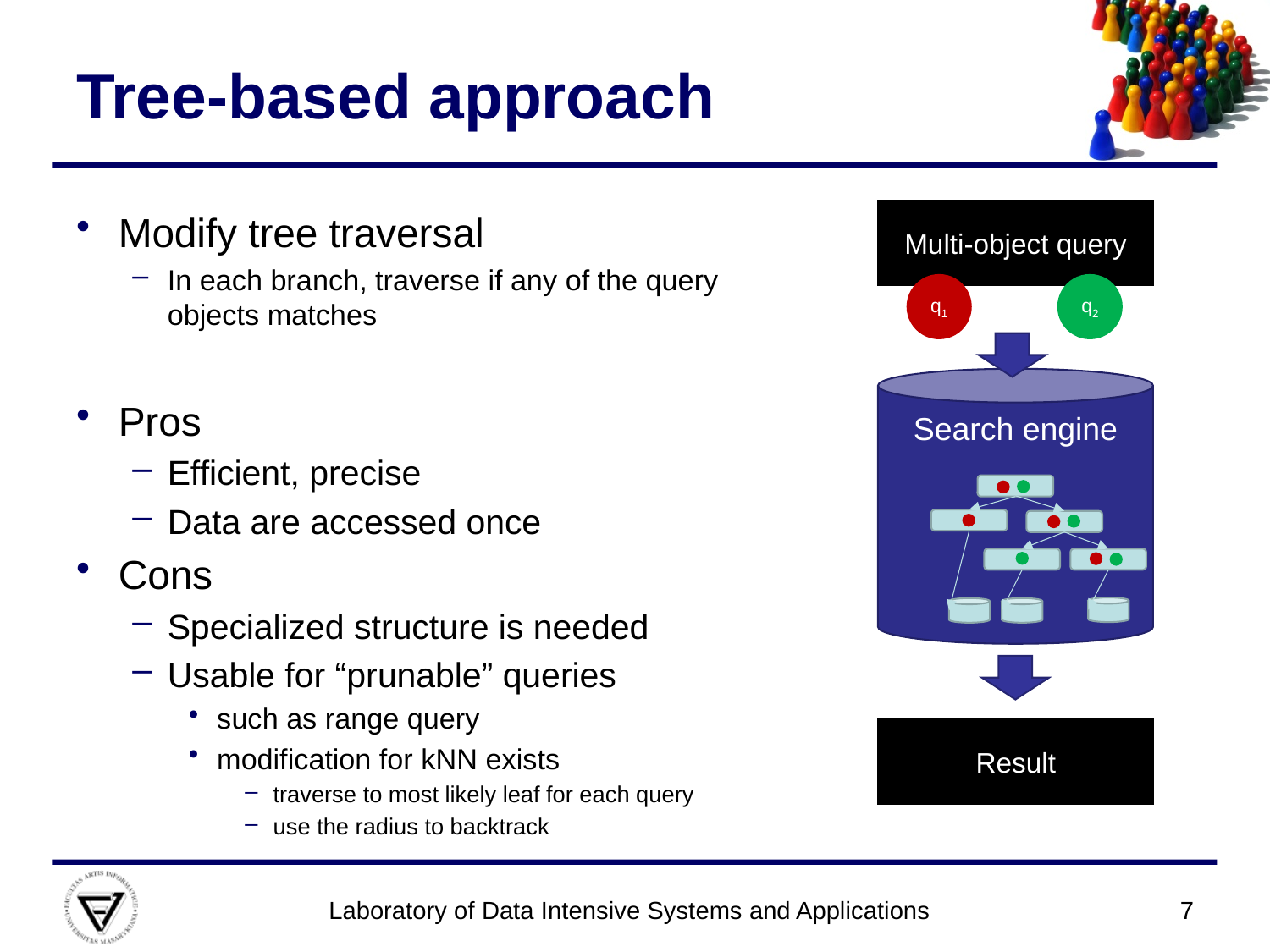

# Tree-based approach
Modify tree traversal
In each branch, traverse if any of the query objects matches

Pros
Efficient, precise
Data are accessed once
Cons
Specialized structure is needed
Usable for “prunable” queries
such as range query
modification for kNN exists
traverse to most likely leaf for each query
use the radius to backtrack
Multi-object query
q1
q2

Search engine

Result
Laboratory of Data Intensive Systems and Applications
7